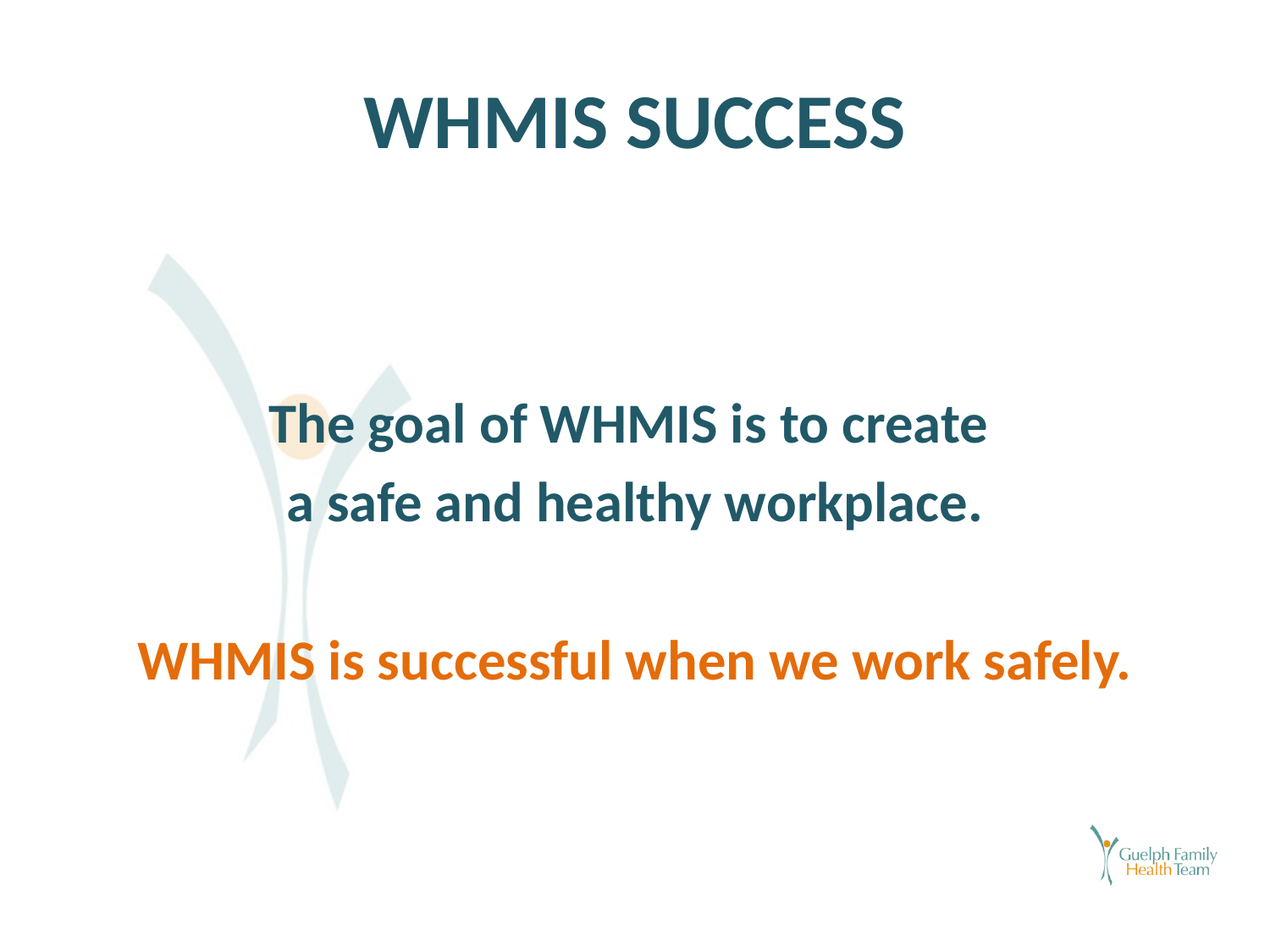

# WHMIS SUCCESS

The goal of WHMIS is to create
a safe and healthy workplace.

WHMIS is successful when we work safely.